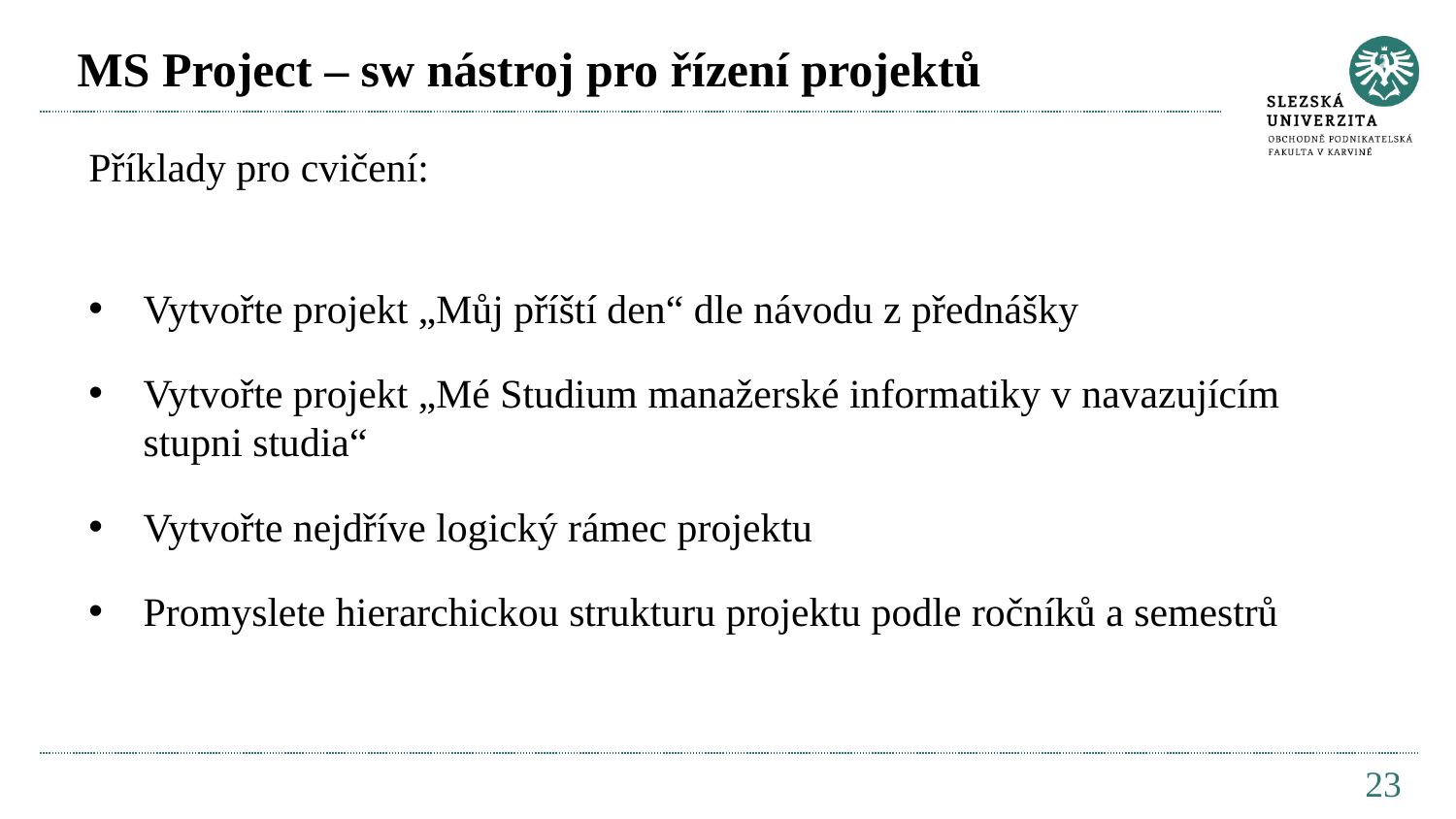

# MS Project – sw nástroj pro řízení projektů
Příklady pro cvičení:

Vytvořte projekt „Můj příští den“ dle návodu z přednášky
Vytvořte projekt „Mé Studium manažerské informatiky v navazujícím stupni studia“
Vytvořte nejdříve logický rámec projektu
Promyslete hierarchickou strukturu projektu podle ročníků a semestrů

23